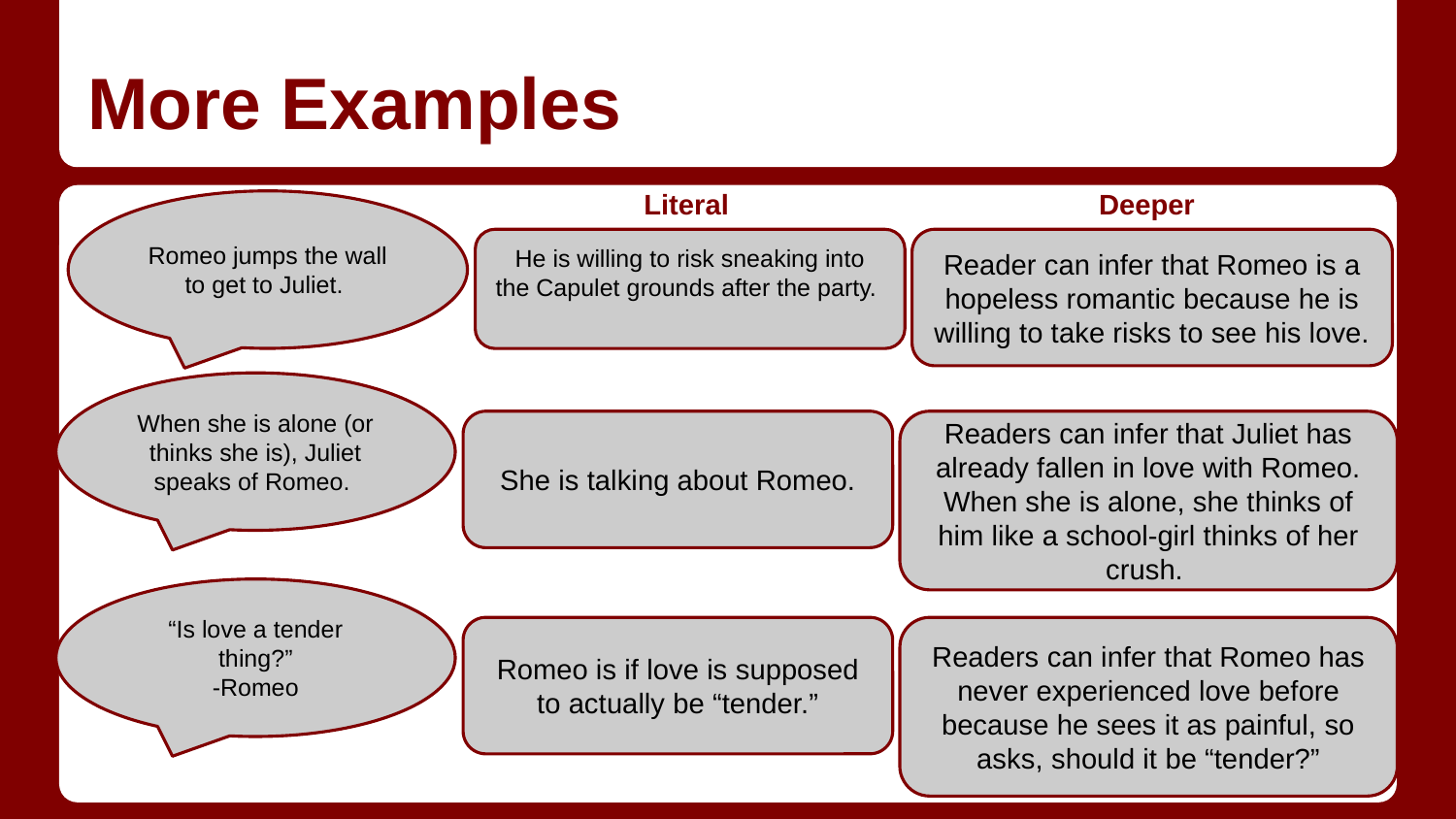

# More Examples
Literal
Deeper
Romeo jumps the wall to get to Juliet.
He is willing to risk sneaking into the Capulet grounds after the party.

Reader can infer that Romeo is a hopeless romantic because he is willing to take risks to see his love.
When she is alone (or thinks she is), Juliet speaks of Romeo.
She is talking about Romeo.
Readers can infer that Juliet has already fallen in love with Romeo. When she is alone, she thinks of him like a school-girl thinks of her crush.
“Is love a tender thing?”
-Romeo
Romeo is if love is supposed to actually be “tender.”
Readers can infer that Romeo has never experienced love before because he sees it as painful, so asks, should it be “tender?”